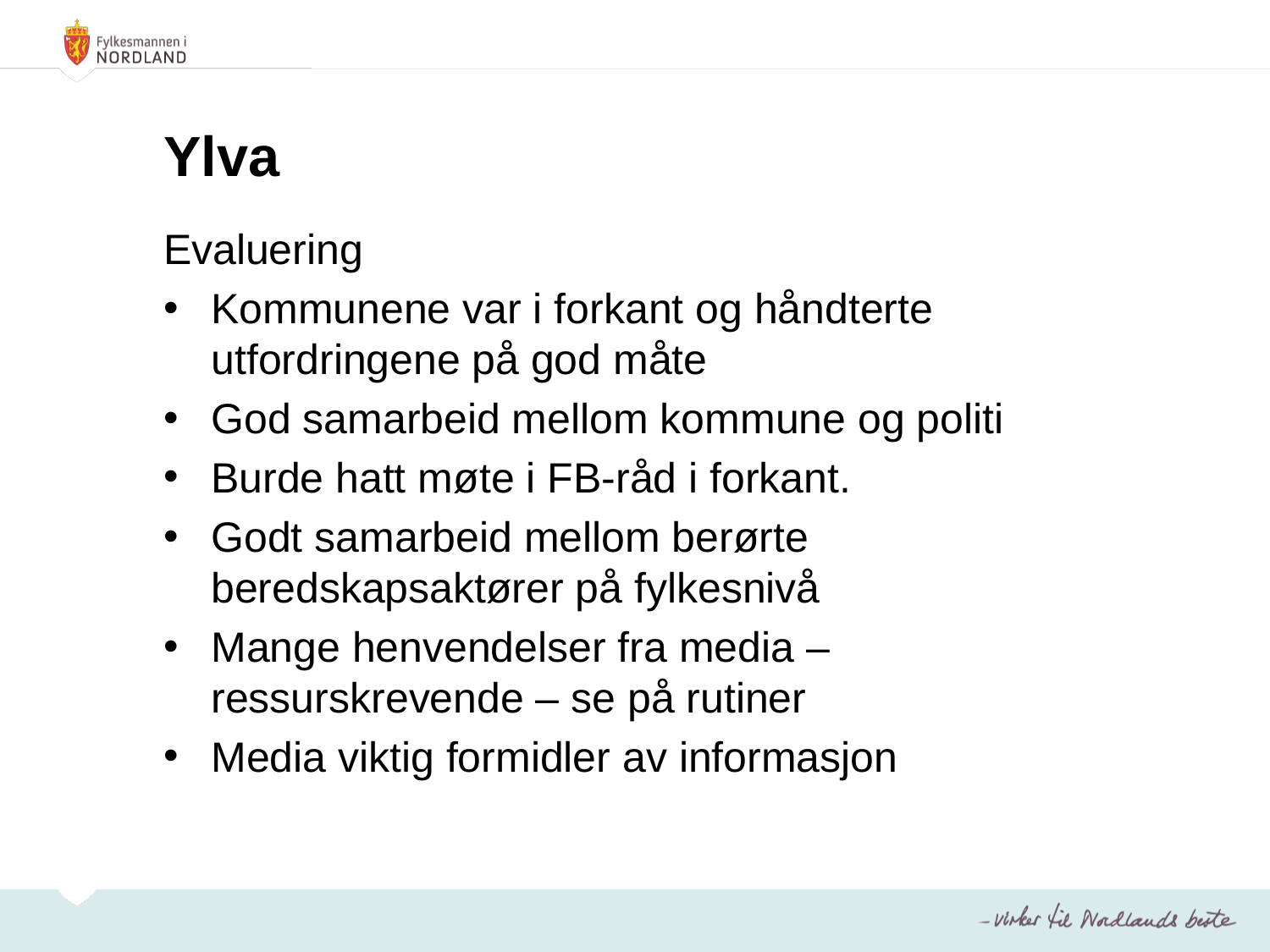

Ylva

Evaluering
Kommunene var i forkant og håndterte utfordringene på god måte
God samarbeid mellom kommune og politi
Burde hatt møte i FB-råd i forkant.
Godt samarbeid mellom berørte beredskapsaktører på fylkesnivå
Mange henvendelser fra media – ressurskrevende – se på rutiner
Media viktig formidler av informasjon